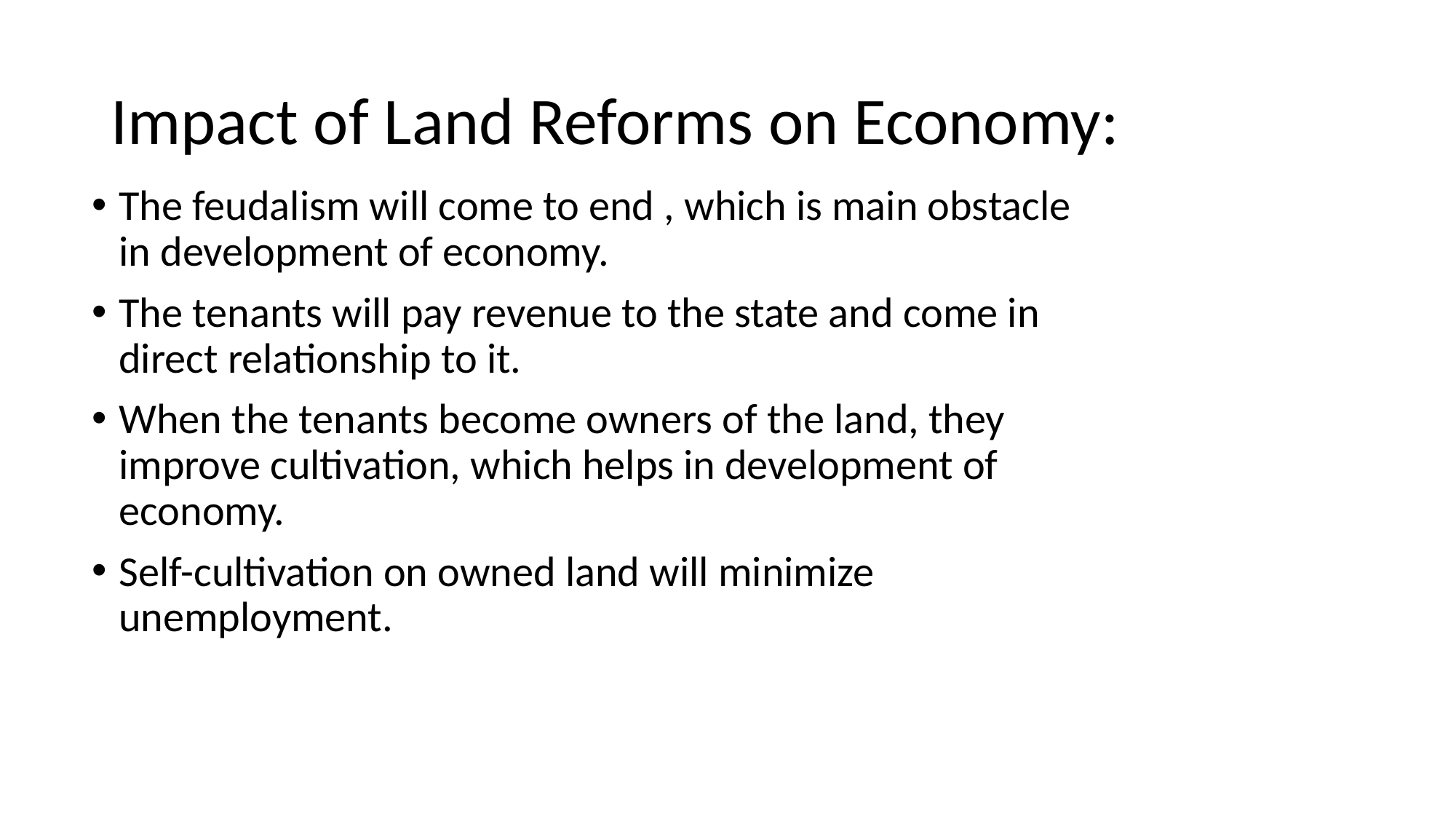

# Impact of Land Reforms on Economy:
The feudalism will come to end , which is main obstacle in development of economy.
The tenants will pay revenue to the state and come in direct relationship to it.
When the tenants become owners of the land, they improve cultivation, which helps in development of economy.
Self-cultivation on owned land will minimize unemployment.